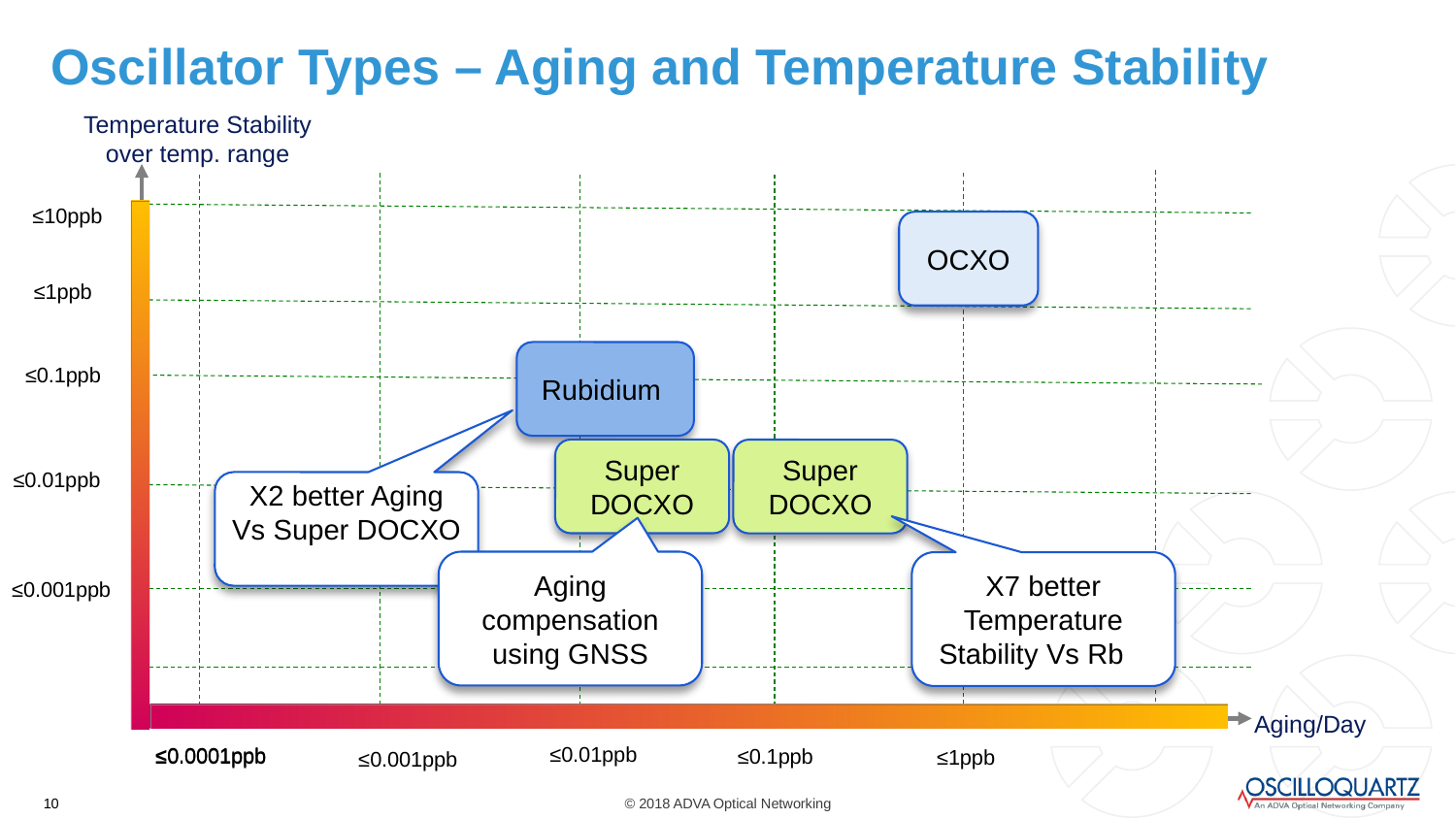

# Oscillator Types – Aging and Temperature Stability
Temperature Stability
over temp. range
≤10ppb
≤1ppb

≤0.1ppb
Aging/Day

OCXO
Rubidium

≤0.01ppb
Super
DOCXO
Super
DOCXO

X2 better Aging Vs Super DOCXO

≤0.001ppb
Aging compensation using GNSS
X7 better Temperature Stability Vs Rb

≤0.01ppb
≤0.0001ppb
≤0.1ppb
≤0.0001ppb
≤1ppb
≤0.001ppb